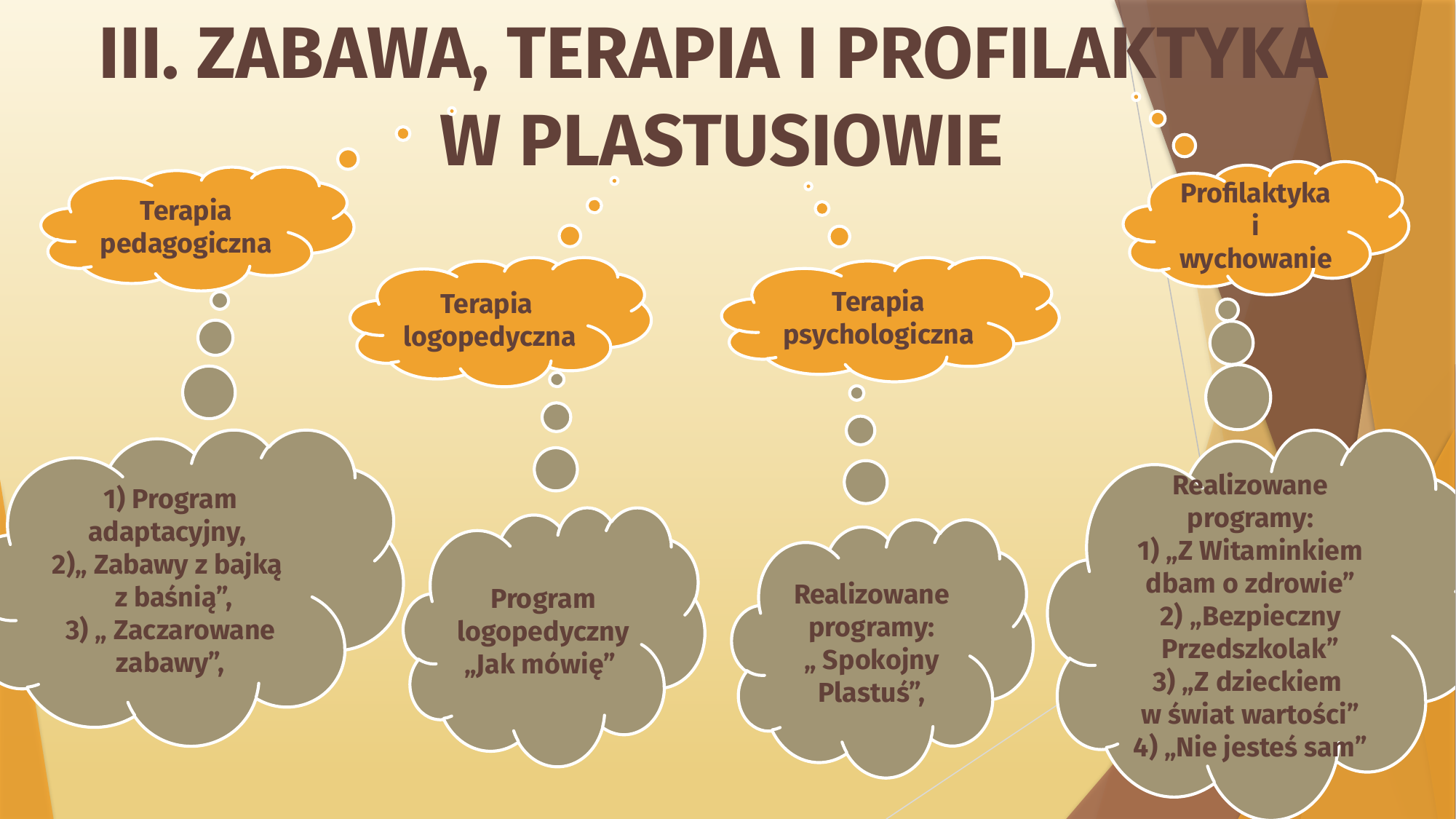

# III. ZABAWA, TERAPIA I PROFILAKTYKA W PLASTUSIOWIE
Profilaktyka i wychowanie
Terapia pedagogiczna
Terapia
logopedyczna
Terapia psychologiczna
1) Program adaptacyjny,
2)„ Zabawy z bajką
 z baśnią”,
3) „ Zaczarowane zabawy”,
Realizowane programy:
1) „Z Witaminkiem dbam o zdrowie”
2) „Bezpieczny Przedszkolak”
3) „Z dzieckiem
w świat wartości”
4) „Nie jesteś sam”
Program logopedyczny „Jak mówię”
Realizowane programy:
„ Spokojny Plastuś”,